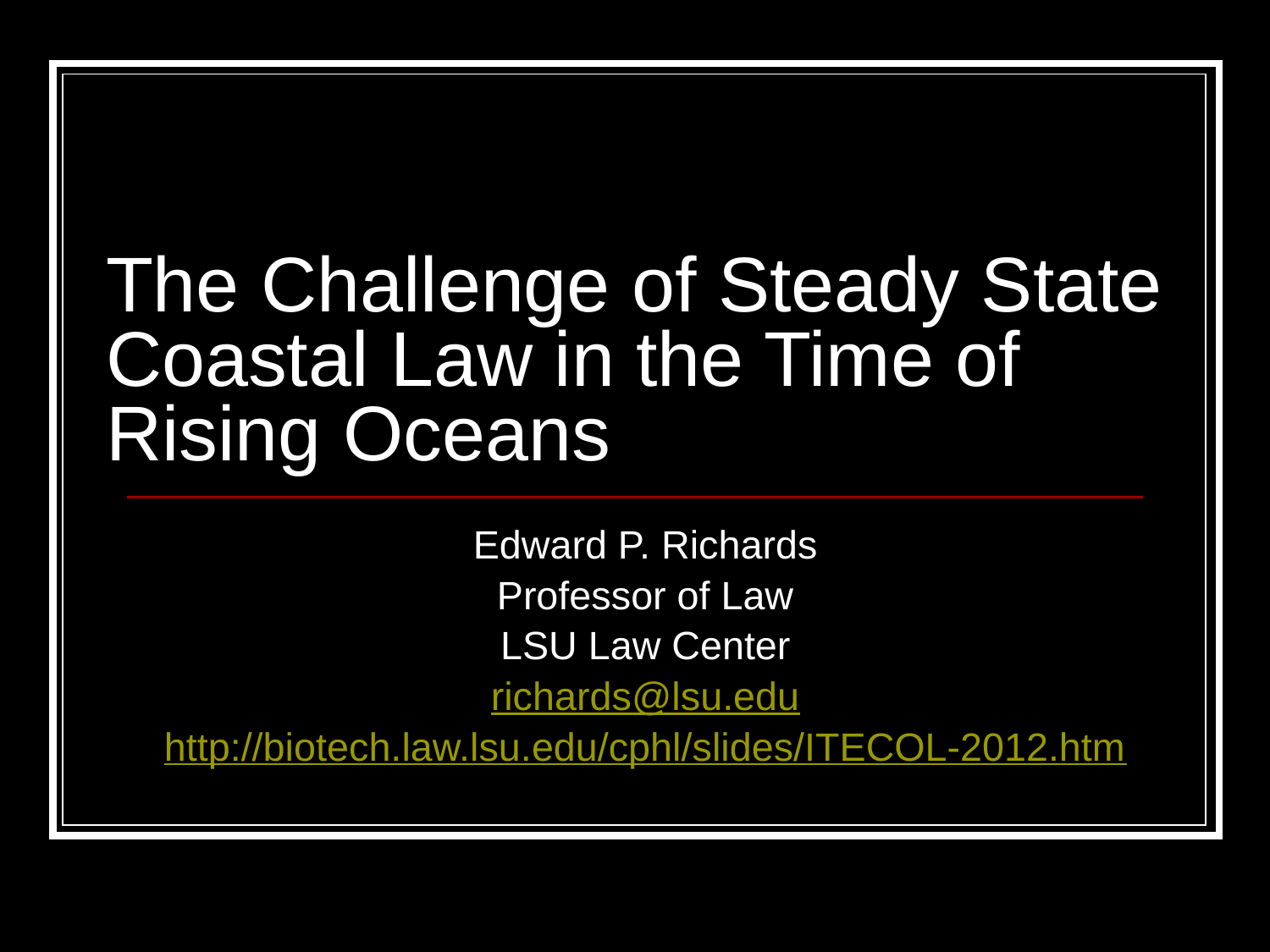

# The Challenge of Steady State Coastal Law in the Time of Rising Oceans
Edward P. Richards
Professor of Law
LSU Law Center
richards@lsu.edu
http://biotech.law.lsu.edu/cphl/slides/ITECOL-2012.htm